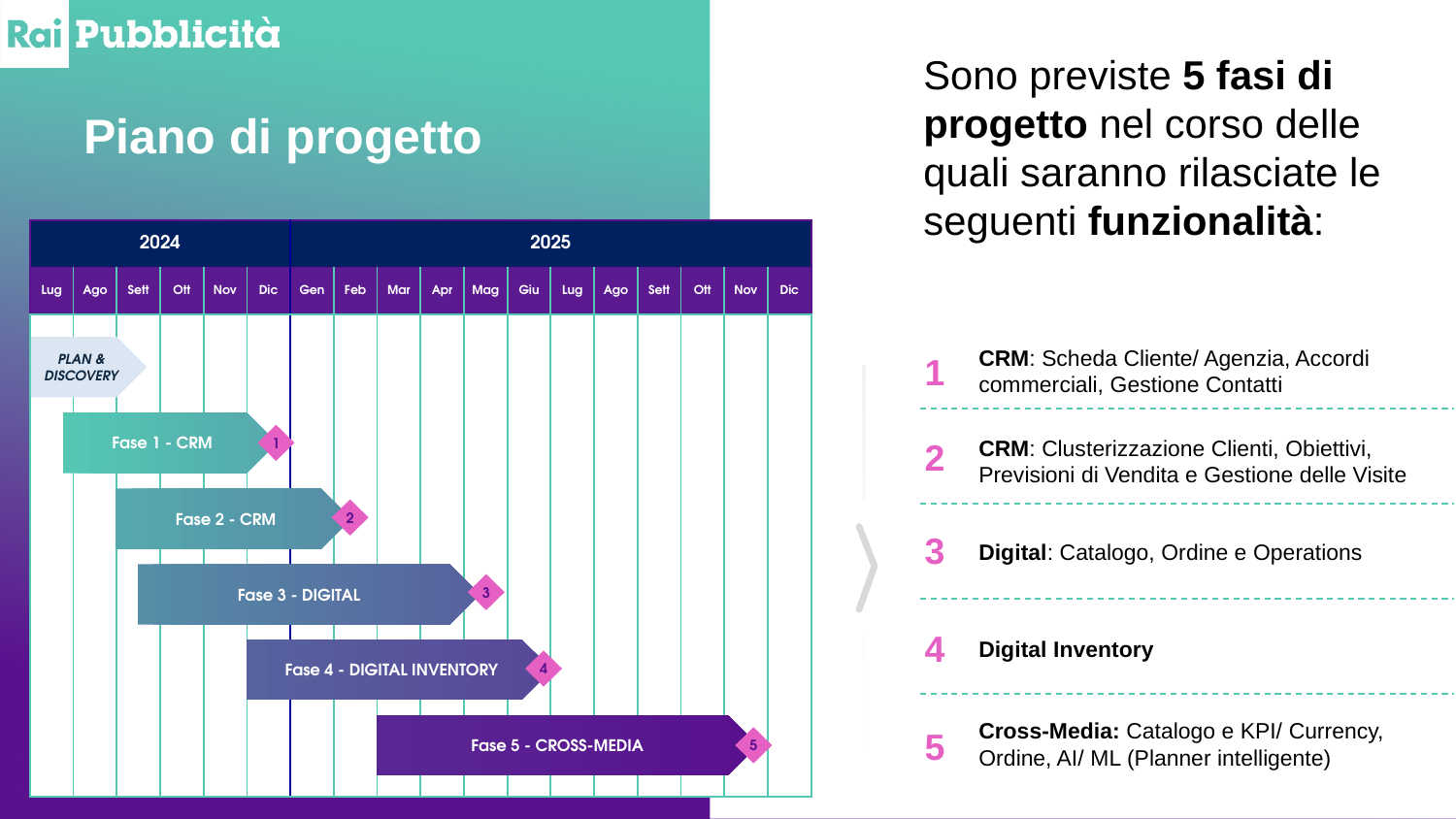

Sono previste 5 fasi di progetto nel corso delle quali saranno rilasciate le seguenti funzionalità:
Piano di progetto
| 2024 |  |  |  |  |  | 2025 |  |  |  |  |  |  |  |  |  |  |  |
| --- | --- | --- | --- | --- | --- | --- | --- | --- | --- | --- | --- | --- | --- | --- | --- | --- | --- |
| Lug | Ago | Sett | Ott | Nov | Dic | Gen | Feb | Mar | Apr | Mag | Giu | Lug | Ago | Sett | Ott | Nov | Dic |
|  |  |  |  |  |  |  |  |  |  |  |  |  |  |  |  |  |  |
CRM: Scheda Cliente/ Agenzia, Accordi commerciali, Gestione Contatti
PLAN & DISCOVERY
1

Fase 1 - CRM
1
2
CRM: Clusterizzazione Clienti, Obiettivi, Previsioni di Vendita e Gestione delle Visite
Fase 2 - CRM
2
3
Digital: Catalogo, Ordine e Operations
Fase 3 - DIGITAL
3
4
Digital Inventory
Fase 4 - DIGITAL INVENTORY
4
Cross-Media: Catalogo e KPI/ Currency, Ordine, AI/ ML (Planner intelligente)
Fase 5 - CROSS-MEDIA
5
5